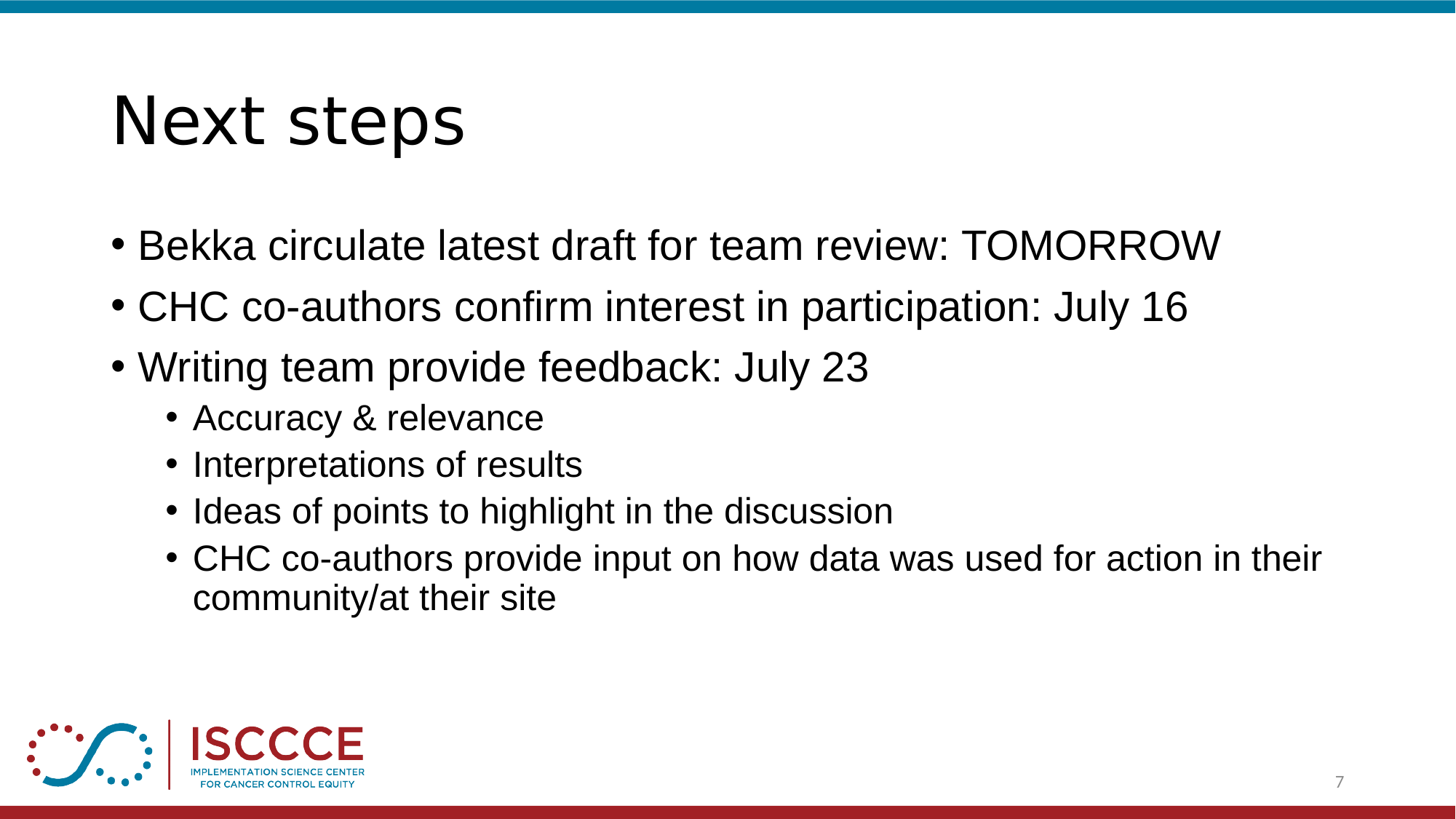

# Next steps
Bekka circulate latest draft for team review: TOMORROW
CHC co-authors confirm interest in participation: July 16
Writing team provide feedback: July 23
Accuracy & relevance
Interpretations of results
Ideas of points to highlight in the discussion
CHC co-authors provide input on how data was used for action in their community/at their site
7